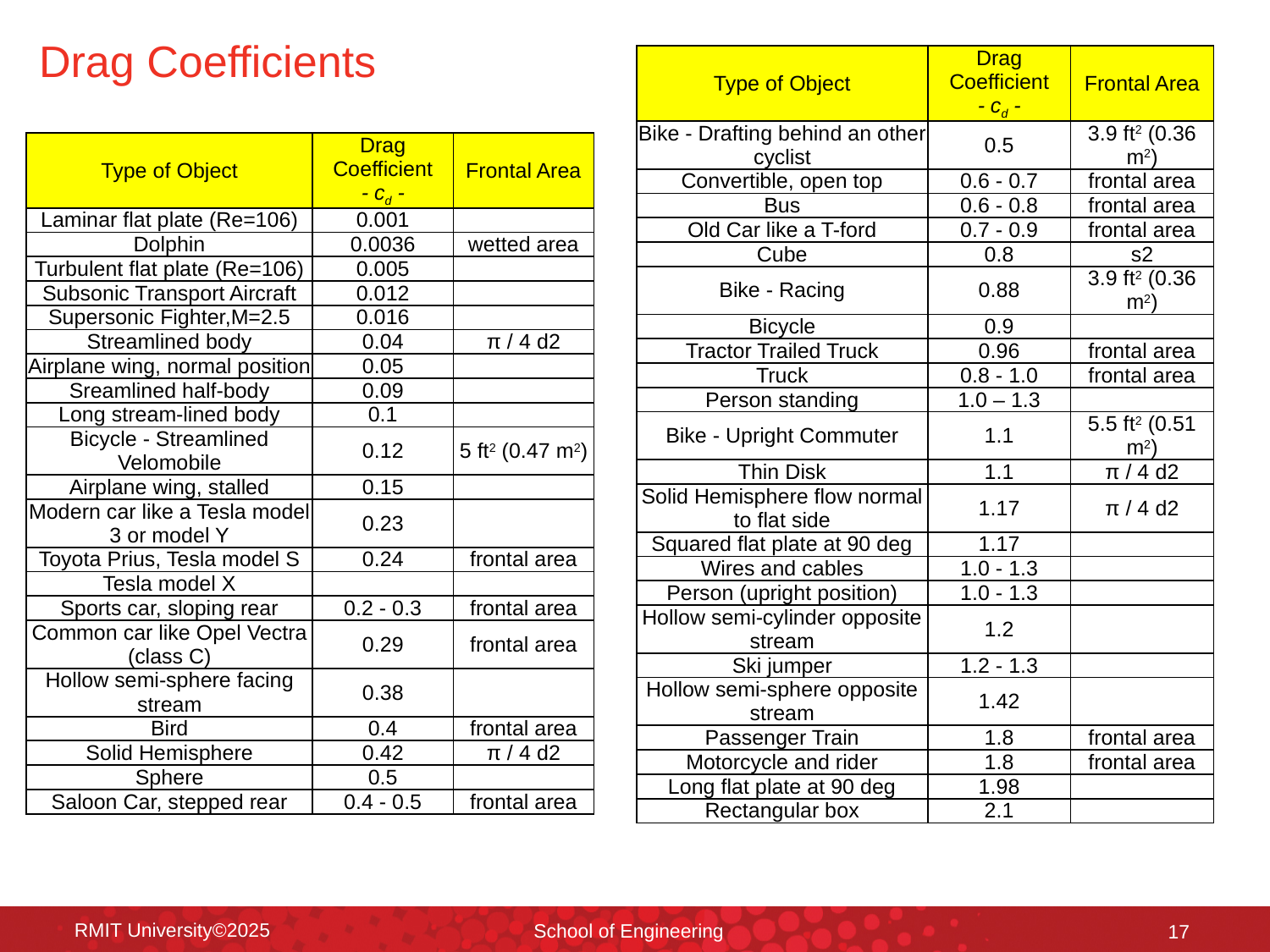

# Drag Coefficients
| Type of Object | Drag Coefficient - cd - | Frontal Area |
| --- | --- | --- |
| Bike - Drafting behind an other cyclist | 0.5 | 3.9 ft2 (0.36 m2) |
| Convertible, open top | 0.6 - 0.7 | frontal area |
| Bus | 0.6 - 0.8 | frontal area |
| Old Car like a T-ford | 0.7 - 0.9 | frontal area |
| Cube | 0.8 | s2 |
| Bike - Racing | 0.88 | 3.9 ft2 (0.36 m2) |
| Bicycle | 0.9 |  |
| Tractor Trailed Truck | 0.96 | frontal area |
| Truck | 0.8 - 1.0 | frontal area |
| Person standing | 1.0 – 1.3 |  |
| Bike - Upright Commuter | 1.1 | 5.5 ft2 (0.51 m2) |
| Thin Disk | 1.1 | π / 4 d2 |
| Solid Hemisphere flow normal to flat side | 1.17 | π / 4 d2 |
| Squared flat plate at 90 deg | 1.17 |  |
| Wires and cables | 1.0 - 1.3 |  |
| Person (upright position) | 1.0 - 1.3 |  |
| Hollow semi-cylinder opposite stream | 1.2 |  |
| Ski jumper | 1.2 - 1.3 |  |
| Hollow semi-sphere opposite stream | 1.42 |  |
| Passenger Train | 1.8 | frontal area |
| Motorcycle and rider | 1.8 | frontal area |
| Long flat plate at 90 deg | 1.98 |  |
| Rectangular box | 2.1 |  |
| Type of Object | Drag Coefficient - cd - | Frontal Area |
| --- | --- | --- |
| Laminar flat plate (Re=106) | 0.001 |  |
| Dolphin | 0.0036 | wetted area |
| Turbulent flat plate (Re=106) | 0.005 |  |
| Subsonic Transport Aircraft | 0.012 |  |
| Supersonic Fighter,M=2.5 | 0.016 |  |
| Streamlined body | 0.04 | π / 4 d2 |
| Airplane wing, normal position | 0.05 |  |
| Sreamlined half-body | 0.09 |  |
| Long stream-lined body | 0.1 |  |
| Bicycle - Streamlined Velomobile | 0.12 | 5 ft2 (0.47 m2) |
| Airplane wing, stalled | 0.15 |  |
| Modern car like a Tesla model 3 or model Y | 0.23 |  |
| Toyota Prius, Tesla model S | 0.24 | frontal area |
| Tesla model X |  |  |
| Sports car, sloping rear | 0.2 - 0.3 | frontal area |
| Common car like Opel Vectra (class C) | 0.29 | frontal area |
| Hollow semi-sphere facing stream | 0.38 |  |
| Bird | 0.4 | frontal area |
| Solid Hemisphere | 0.42 | π / 4 d2 |
| Sphere | 0.5 |  |
| Saloon Car, stepped rear | 0.4 - 0.5 | frontal area |
RMIT University©2025
School of Engineering
17